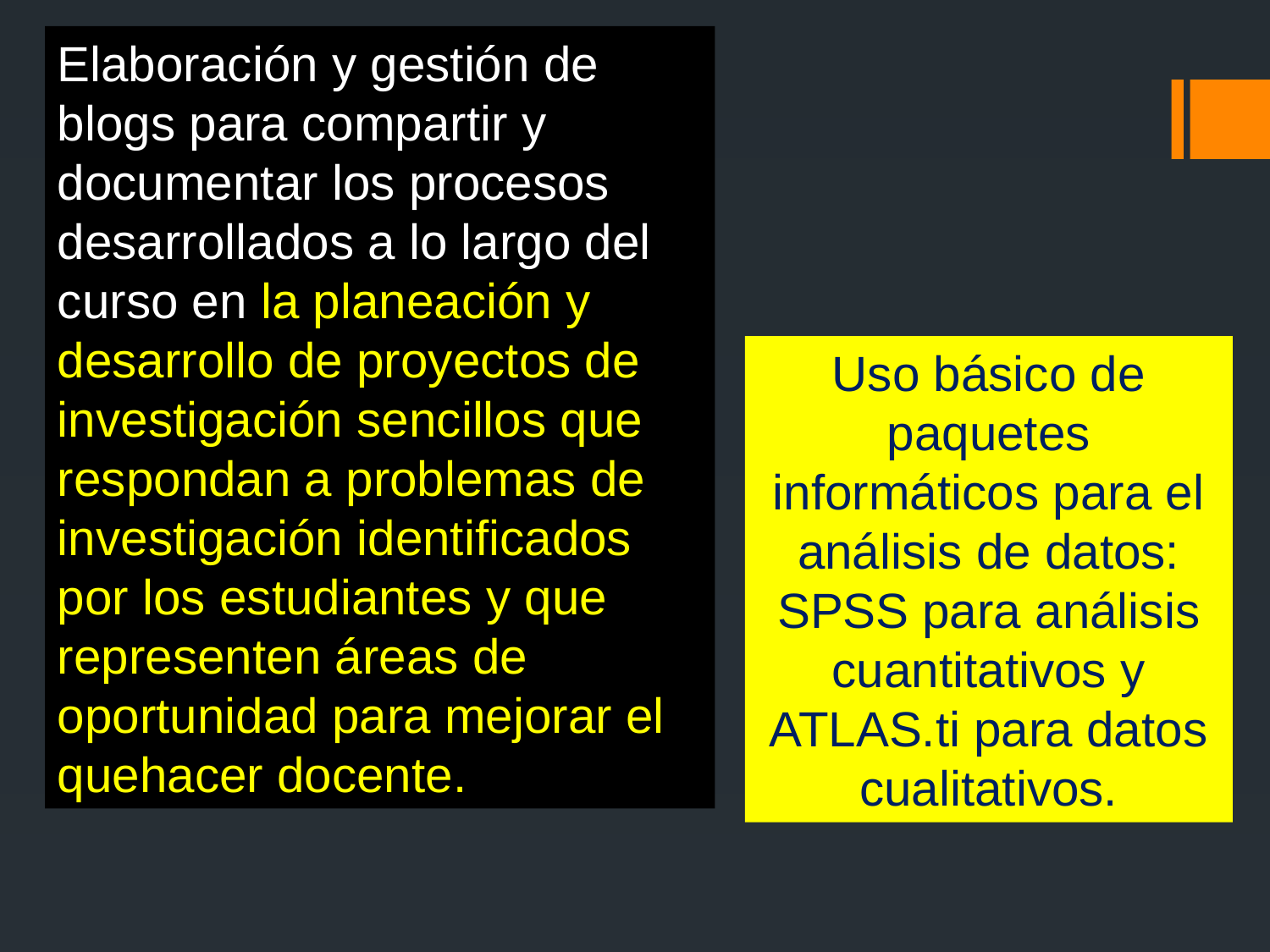

Elaboración y gestión de blogs para compartir y documentar los procesos desarrollados a lo largo del curso en la planeación y desarrollo de proyectos de investigación sencillos que respondan a problemas de investigación identificados por los estudiantes y que representen áreas de oportunidad para mejorar el quehacer docente.
Uso básico de paquetes informáticos para el análisis de datos: SPSS para análisis cuantitativos y ATLAS.ti para datos cualitativos.